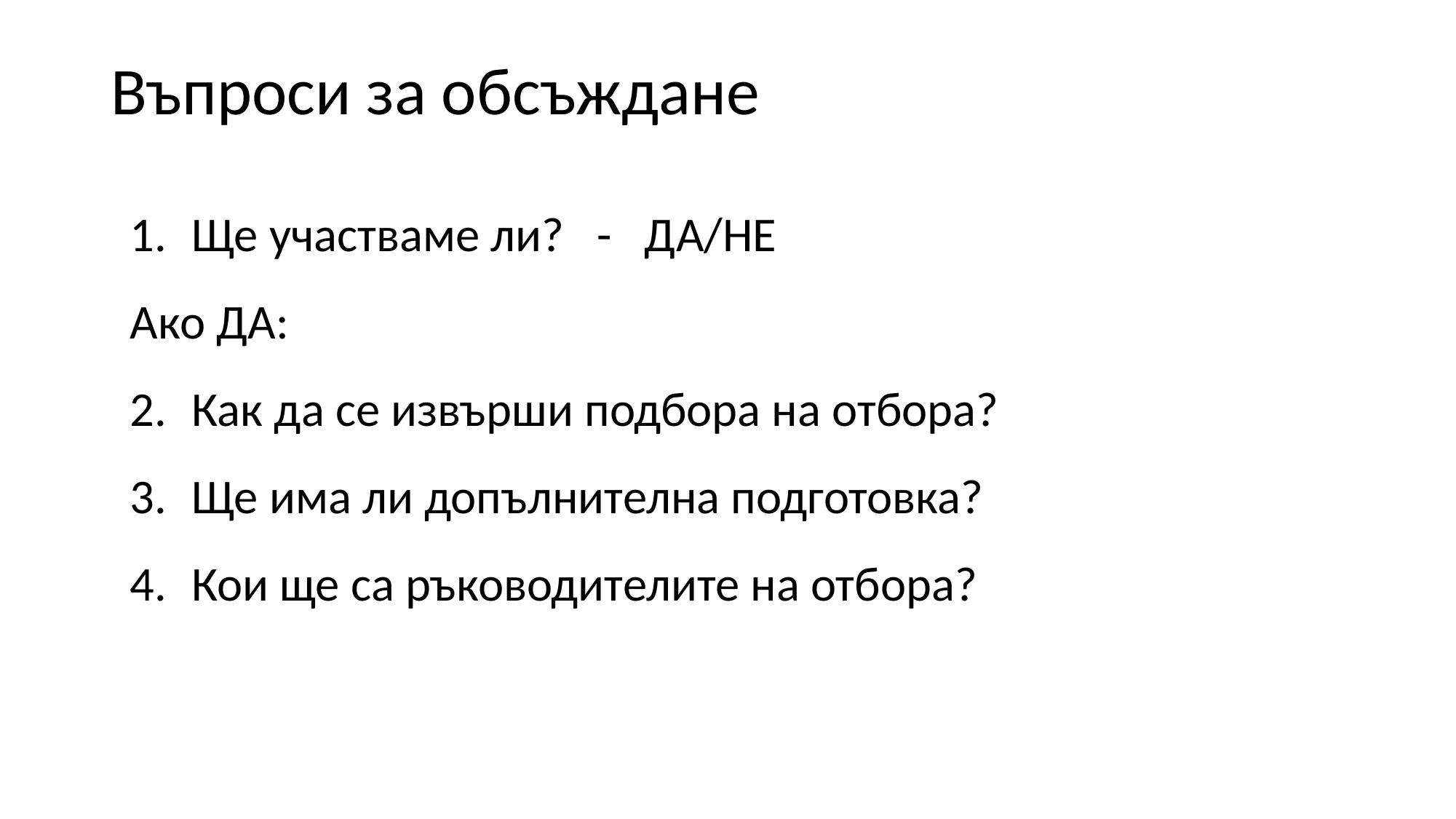

# Въпроси за обсъждане
Ще участваме ли?   -   ДА/НЕ
Ако ДА:
Как да се извърши подбора на отбора?
Ще има ли допълнителна подготовка?
Кои ще са ръководителите на отбора?